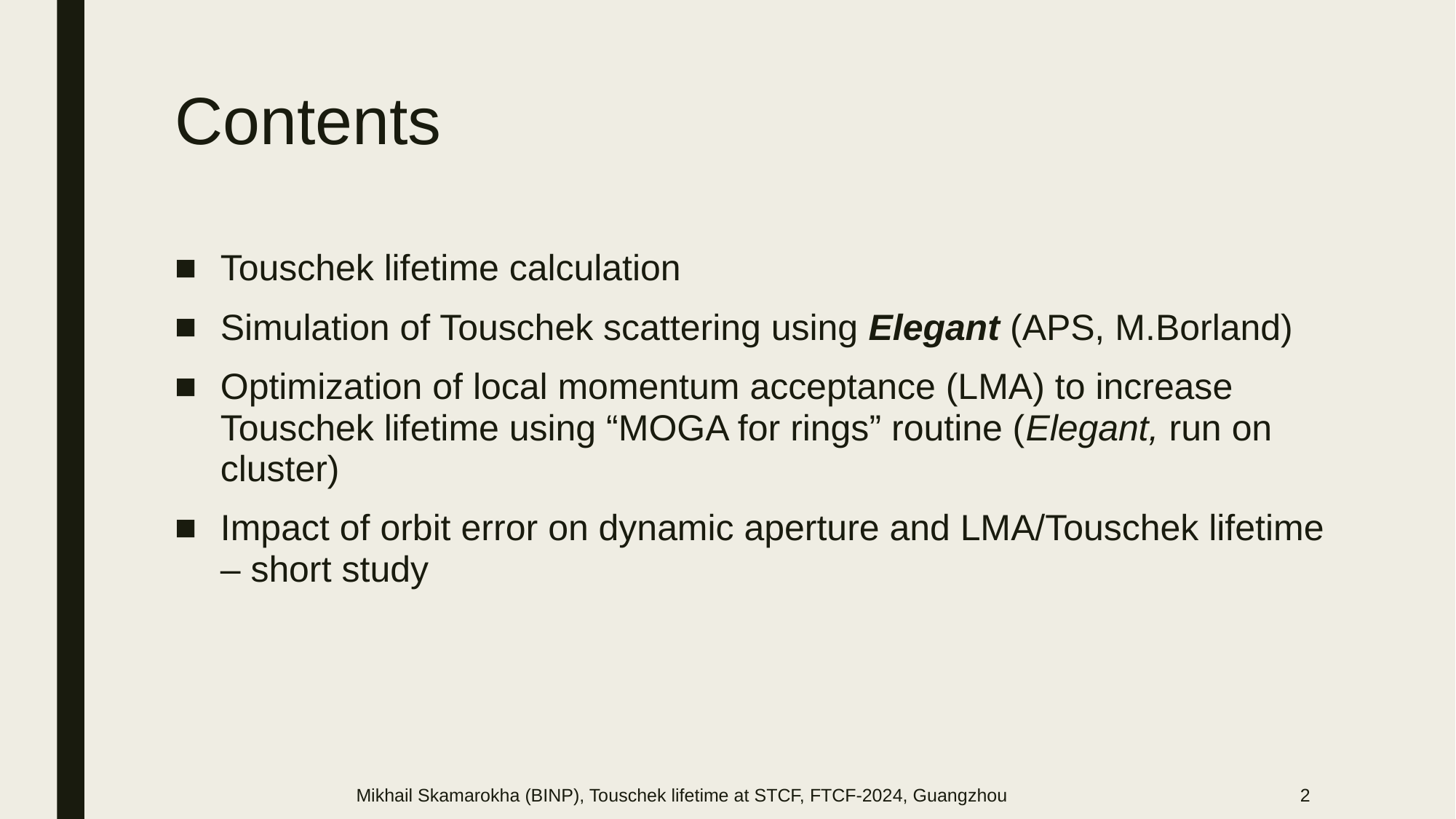

# Contents
Touschek lifetime calculation
Simulation of Touschek scattering using Elegant (APS, M.Borland)
Optimization of local momentum acceptance (LMA) to increase Touschek lifetime using “MOGA for rings” routine (Elegant, run on cluster)
Impact of orbit error on dynamic aperture and LMA/Touschek lifetime – short study
Mikhail Skamarokha (BINP), Touschek lifetime at STCF, FTCF-2024, Guangzhou
2